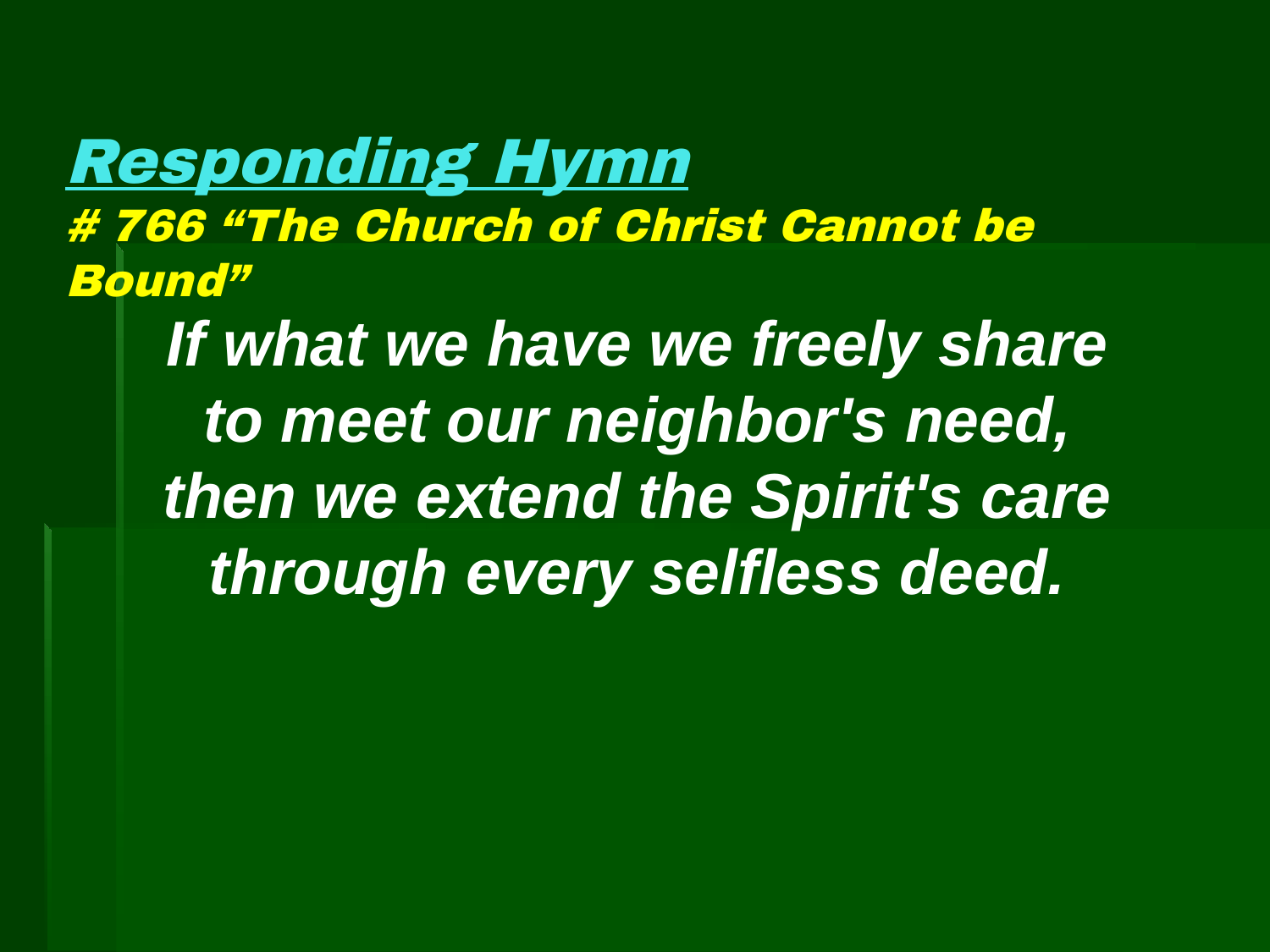

# Responding Hymn # 766 “The Church of Christ Cannot be Bound”
If what we have we freely share
to meet our neighbor's need,
then we extend the Spirit's care
through every selfless deed.